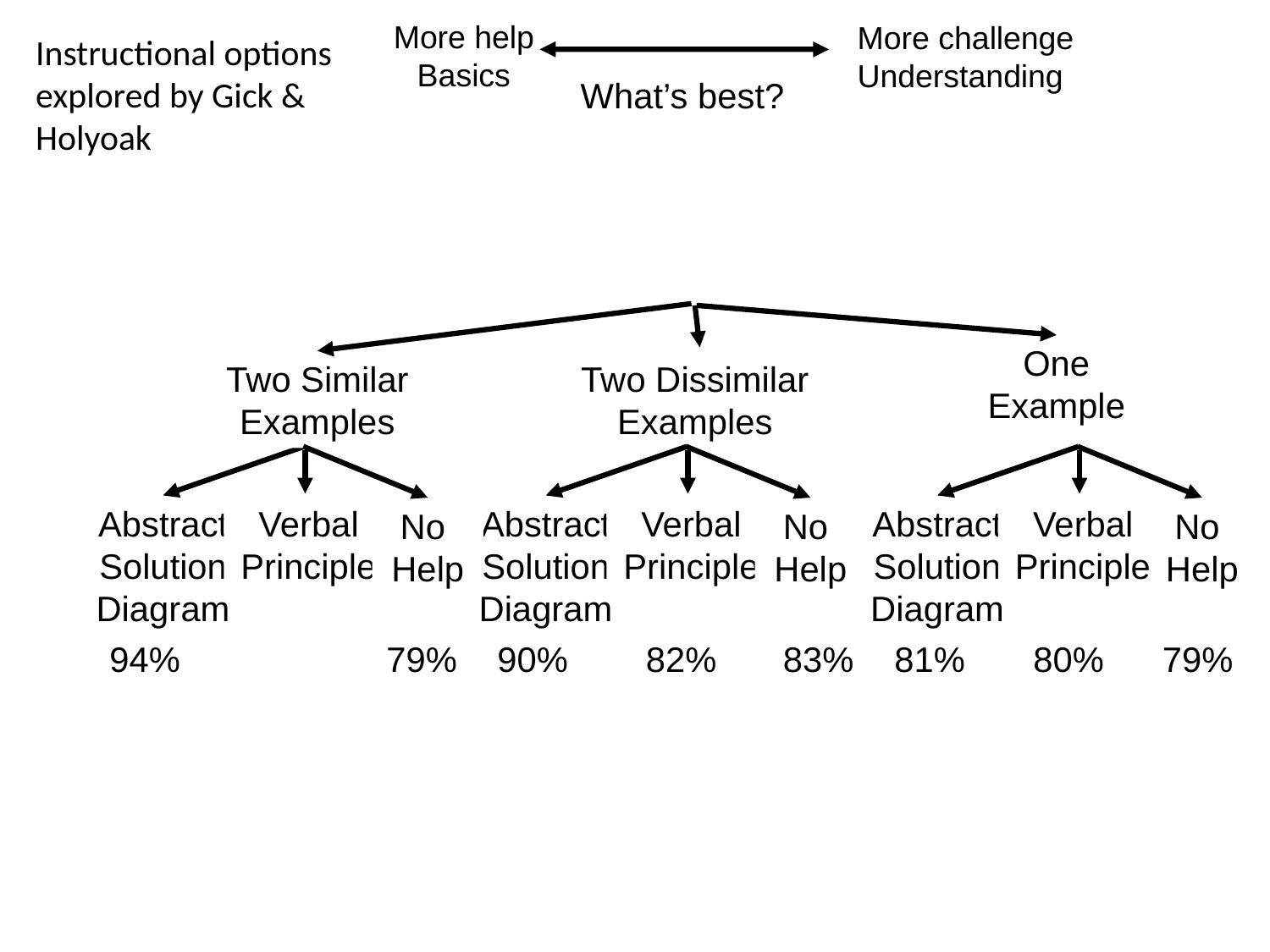

More help
Basics
More challenge Understanding
Instructional options explored by Gick & Holyoak

What’s best?
Two Similar Examples
Two Dissimilar Examples
No
Help
No
Help
79%
83%
One Example
Abstract Solution Diagram
Verbal Principle
Abstract Solution Diagram
Verbal Principle
94%
90%        82%
Abstract Solution Diagram
Verbal Principle
No
Help
81%       80%      79%